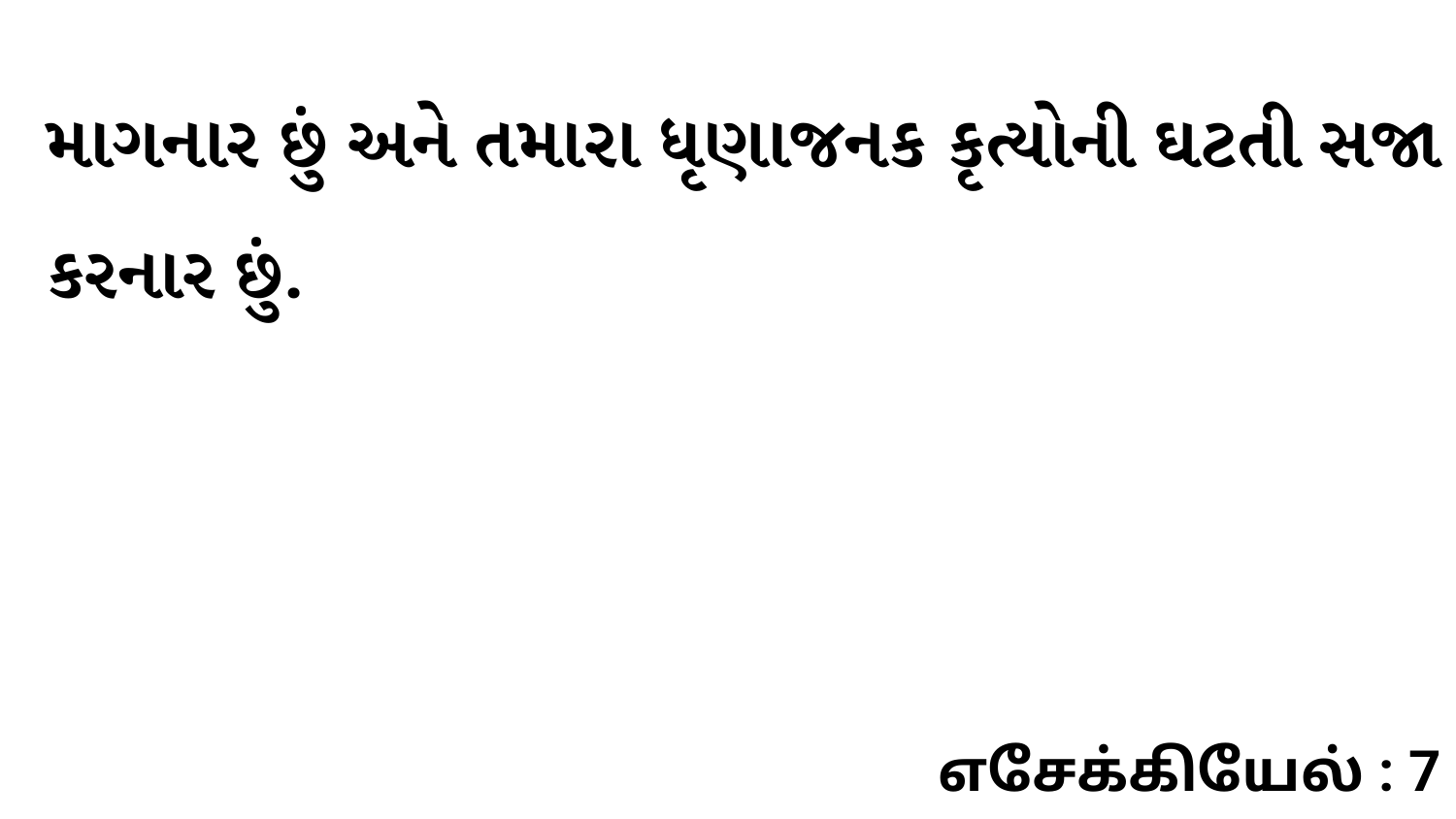

માગનાર છું અને તમારા ધૃણાજનક કૃત્યોની ઘટતી સજા કરનાર છું.
எசேக்கியேல் : 7